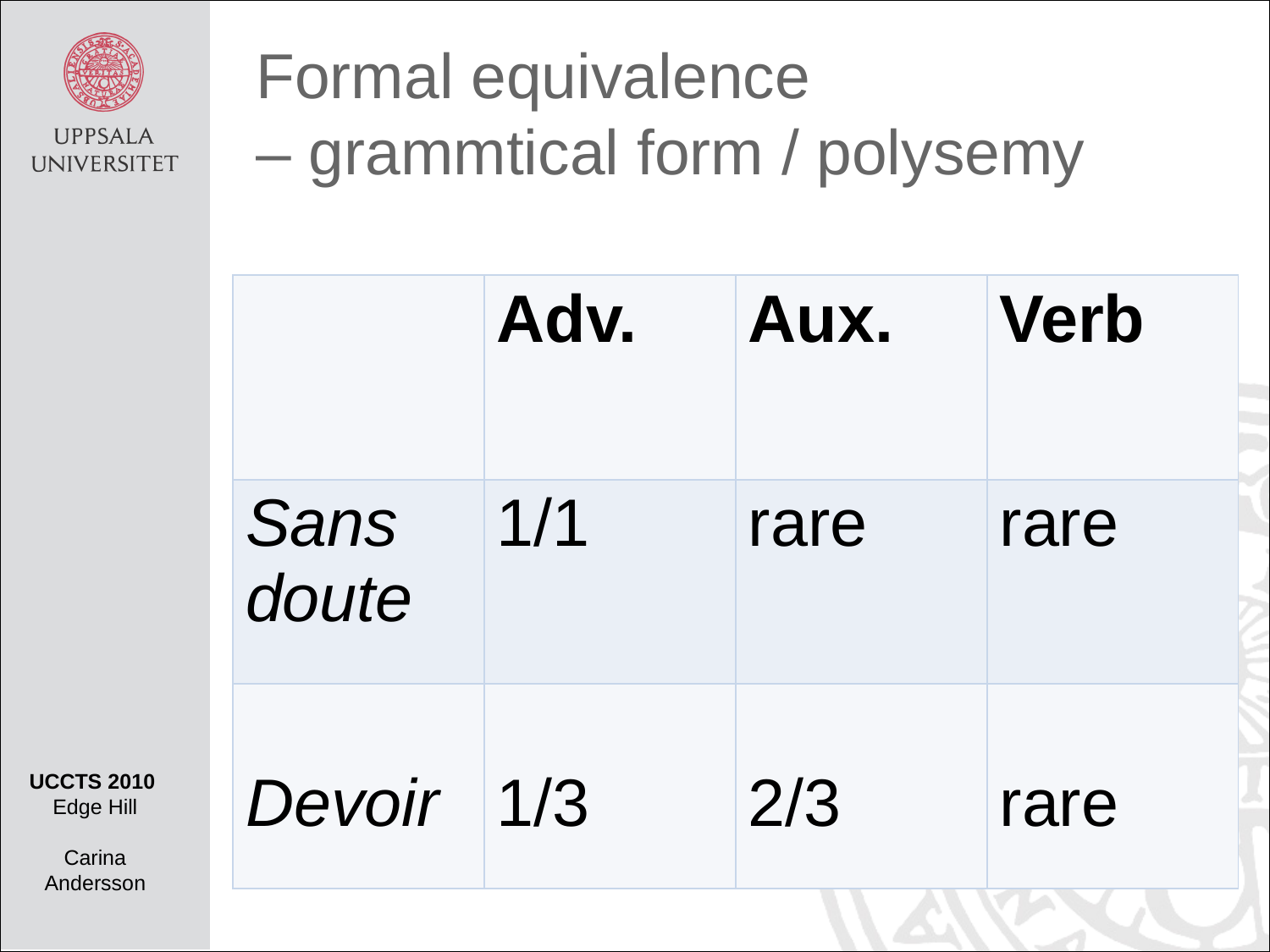

# Formal equivalence – grammtical form / polysemy
|  | Adv. | Aux. | Verb |
| --- | --- | --- | --- |
| Sans doute | 1/1 | rare | rare |
| Devoir | 1/3 | 2/3 | rare |
UCCTS 2010
Edge Hill

Carina Andersson